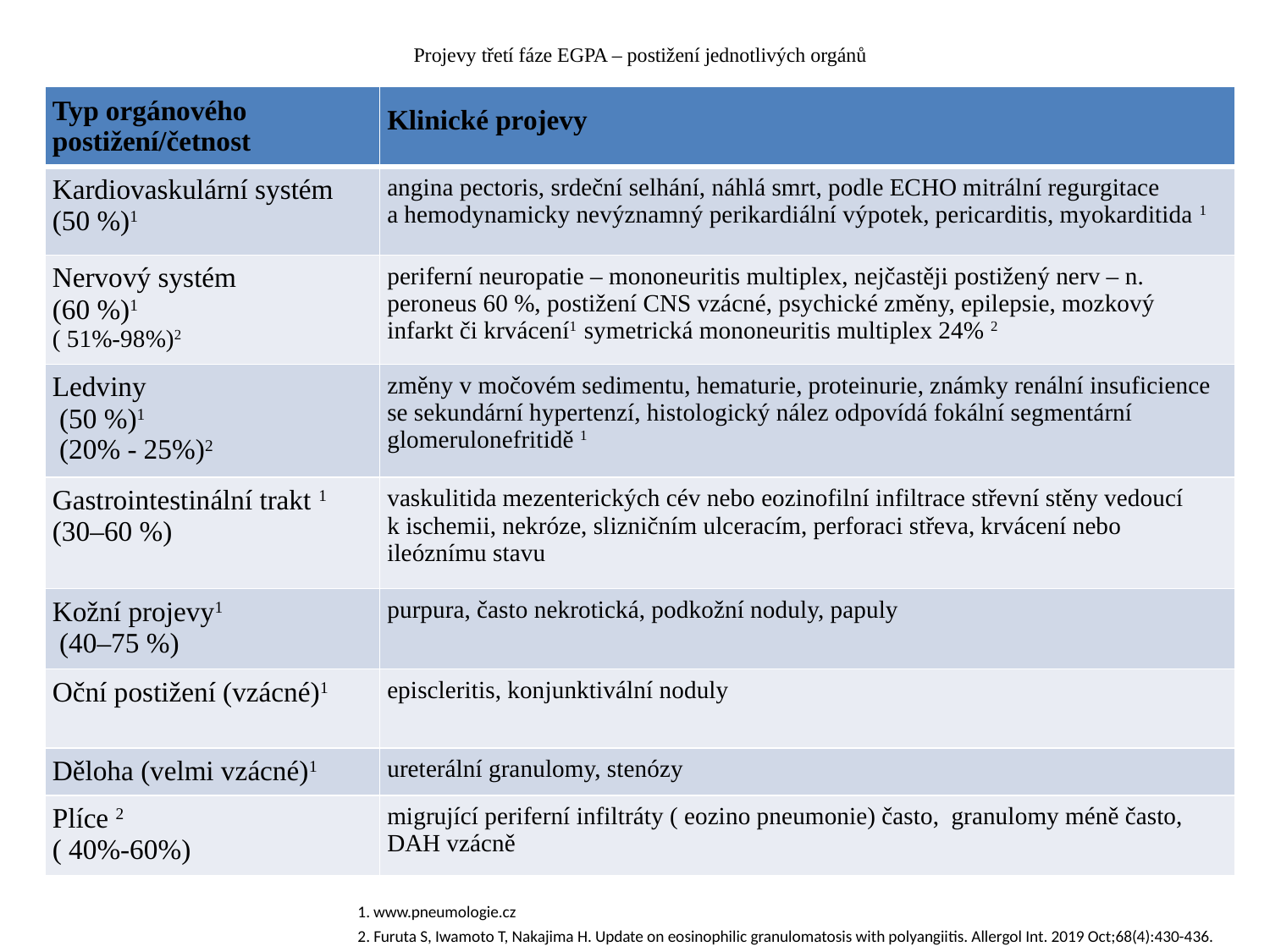

# Projevy třetí fáze EGPA – postižení jednotlivých orgánů
| Typ orgánového postižení/četnost | Klinické projevy |
| --- | --- |
| Kardiovaskulární systém (50 %)1 | angina pectoris, srdeční selhání, náhlá smrt, podle ECHO mitrální regurgitace a hemodynamicky nevýznamný perikardiální výpotek, pericarditis, myokarditida 1 |
| Nervový systém (60 %)1 ( 51%-98%)2 | periferní neuropatie – mononeuritis multiplex, nejčastěji postižený nerv – n. peroneus 60 %, postižení CNS vzácné, psychické změny, epilepsie, mozkový infarkt či krvácení1 symetrická mononeuritis multiplex 24% 2 |
| Ledviny (50 %)1 (20% - 25%)2 | změny v močovém sedimentu, hematurie, proteinurie, známky renální insuficience se sekundární hypertenzí, histologický nález odpovídá fokální segmentární glomerulonefritidě 1 |
| Gastrointestinální trakt 1 (30–60 %) | vaskulitida mezenterických cév nebo eozinofilní infiltrace střevní stěny vedoucí k ischemii, nekróze, slizničním ulceracím, perforaci střeva, krvácení nebo ileóznímu stavu |
| Kožní projevy1 (40–75 %) | purpura, často nekrotická, podkožní noduly, papuly |
| Oční postižení (vzácné)1 | episcleritis, konjunktivální noduly |
| Děloha (velmi vzácné)1 | ureterální granulomy, stenózy |
| Plíce 2 ( 40%-60%) | migrující periferní infiltráty ( eozino pneumonie) často, granulomy méně často, DAH vzácně |
1. www.pneumologie.cz
2. Furuta S, Iwamoto T, Nakajima H. Update on eosinophilic granulomatosis with polyangiitis. Allergol Int. 2019 Oct;68(4):430-436.